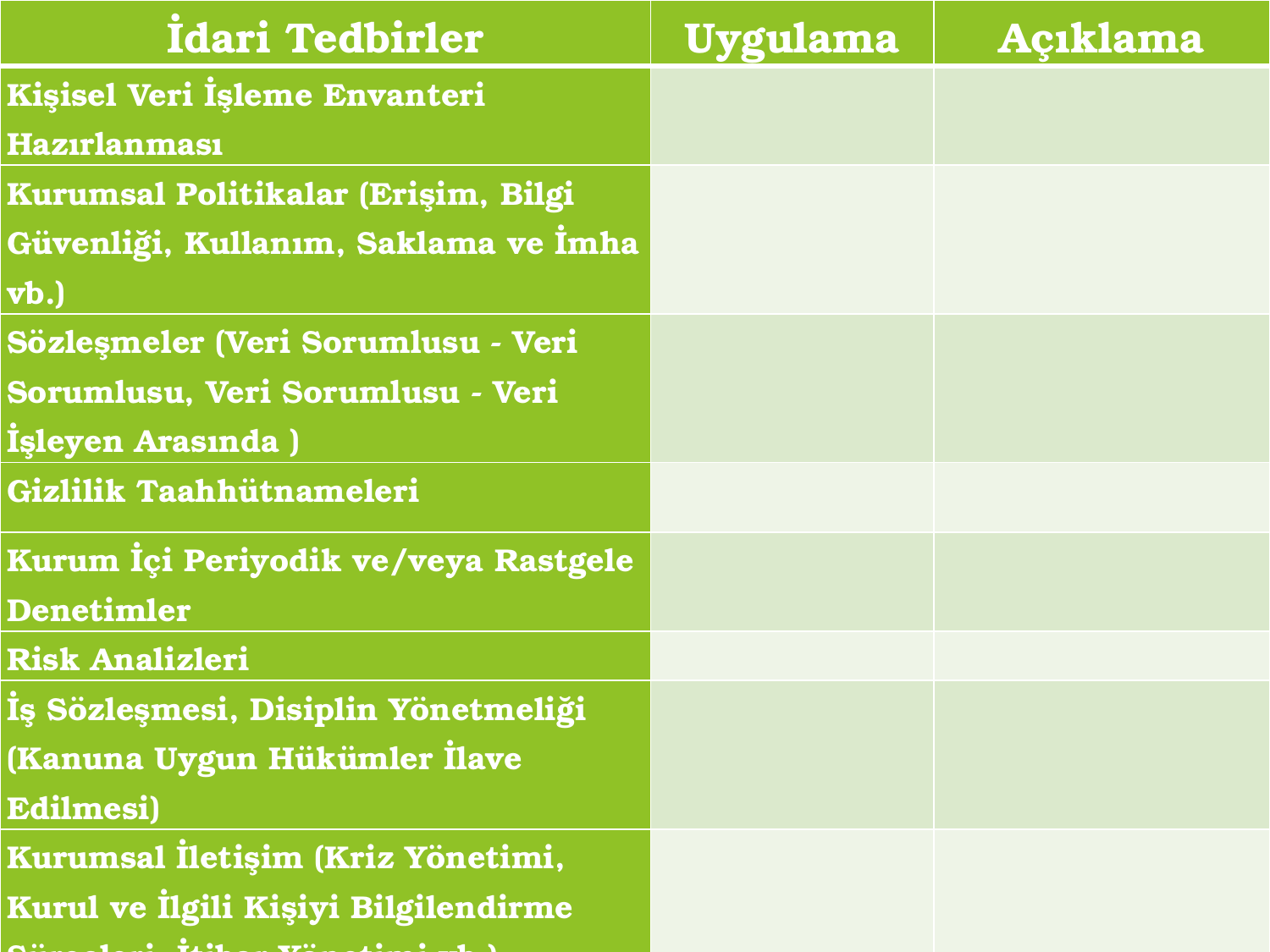

| İdari Tedbirler | Uygulama | Açıklama |
| --- | --- | --- |
| Kişisel Veri İşleme Envanteri Hazırlanması |  |  |
| Kurumsal Politikalar (Erişim, Bilgi Güvenliği, Kullanım, Saklama ve İmha vb.) |  |  |
| Sözleşmeler (Veri Sorumlusu - Veri Sorumlusu, Veri Sorumlusu - Veri İşleyen Arasında ) |  |  |
| Gizlilik Taahhütnameleri |  |  |
| Kurum İçi Periyodik ve/veya Rastgele Denetimler |  |  |
| Risk Analizleri |  |  |
| İş Sözleşmesi, Disiplin Yönetmeliği (Kanuna Uygun Hükümler İlave Edilmesi) |  |  |
| Kurumsal İletişim (Kriz Yönetimi, Kurul ve İlgili Kişiyi Bilgilendirme Süreçleri, İtibar Yönetimi vb.) |  |  |
| Eğitim ve Farkındalık Faaliyetleri (Bilgi Güvenliği ve Kanun) |  |  |
| Veri Sorumluları Sicil Bilgi Sistemine (VERBİS) Bildirim |  |  |